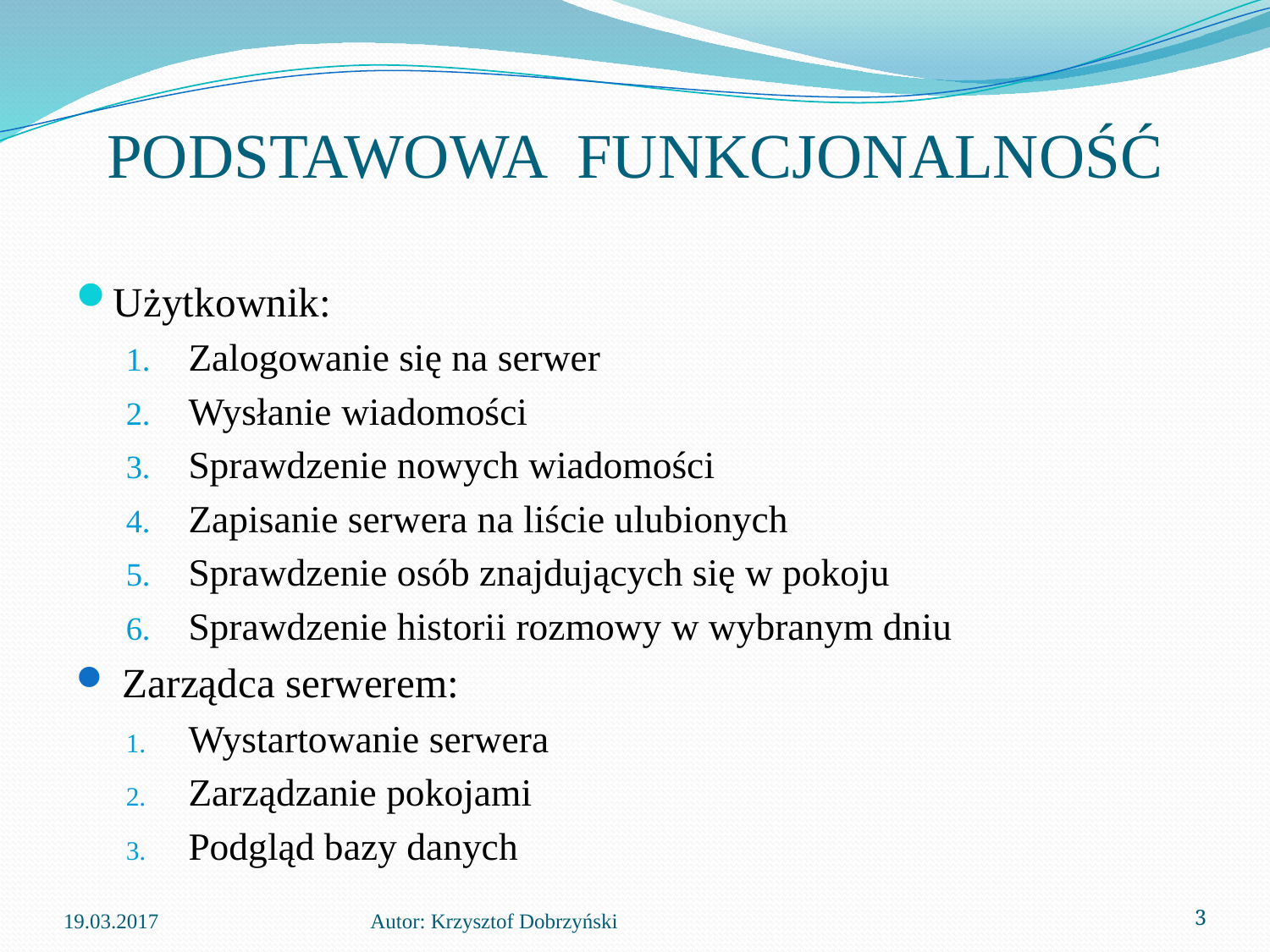

# PODSTAWOWA  FUNKCJONALNOŚĆ
Użytkownik:
Zalogowanie się na serwer
Wysłanie wiadomości
Sprawdzenie nowych wiadomości
Zapisanie serwera na liście ulubionych
Sprawdzenie osób znajdujących się w pokoju
Sprawdzenie historii rozmowy w wybranym dniu
Zarządca serwerem:
Wystartowanie serwera
Zarządzanie pokojami
Podgląd bazy danych
19.03.2017
Autor: Krzysztof Dobrzyński
3